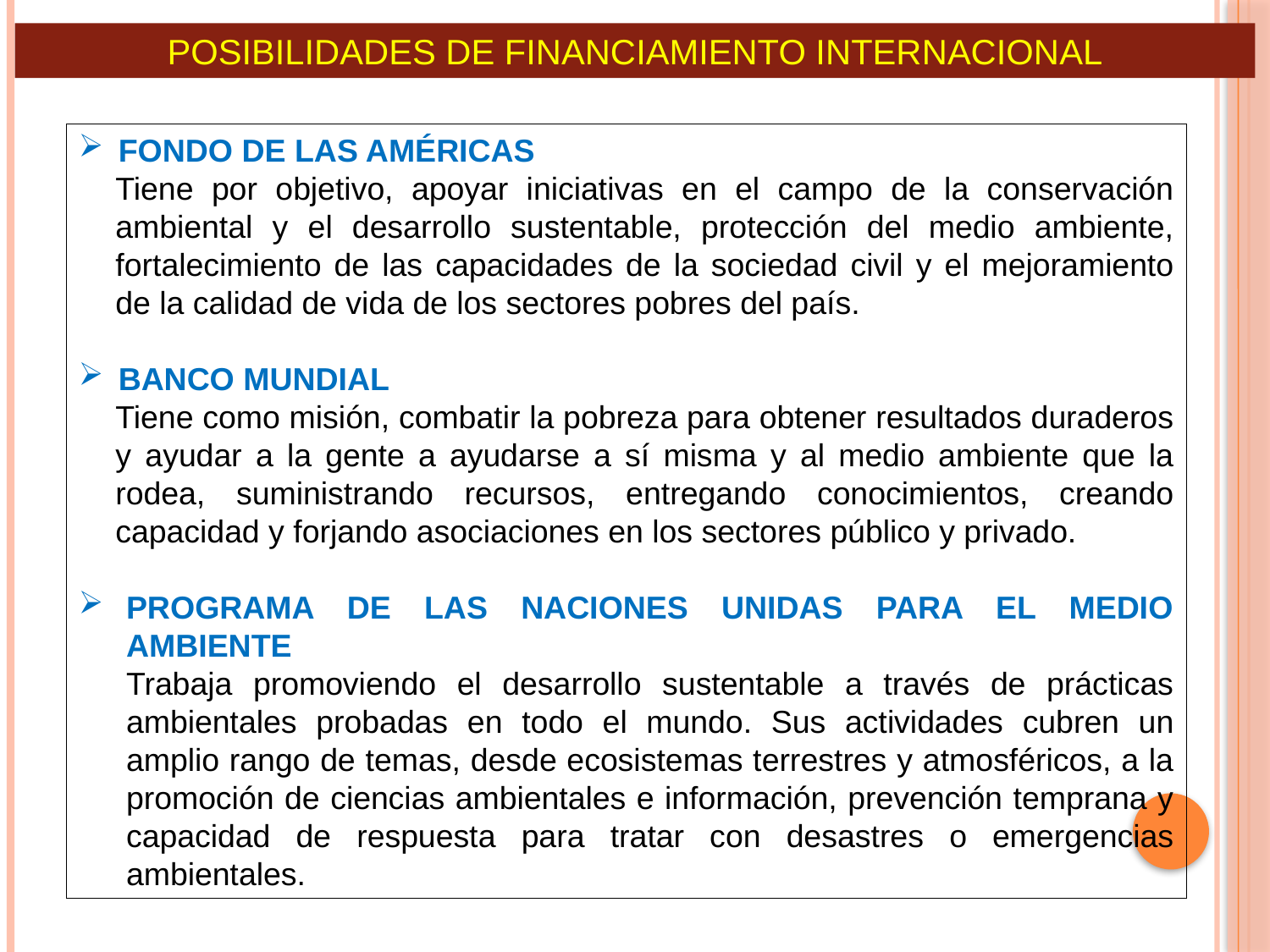

POSIBILIDADES DE FINANCIAMIENTO INTERNACIONAL
FONDO DE LAS AMÉRICAS
Tiene por objetivo, apoyar iniciativas en el campo de la conservación ambiental y el desarrollo sustentable, protección del medio ambiente, fortalecimiento de las capacidades de la sociedad civil y el mejoramiento de la calidad de vida de los sectores pobres del país.

BANCO MUNDIAL
Tiene como misión, combatir la pobreza para obtener resultados duraderos y ayudar a la gente a ayudarse a sí misma y al medio ambiente que la rodea, suministrando recursos, entregando conocimientos, creando capacidad y forjando asociaciones en los sectores público y privado.

PROGRAMA DE LAS NACIONES UNIDAS PARA EL MEDIO AMBIENTE
Trabaja promoviendo el desarrollo sustentable a través de prácticas ambientales probadas en todo el mundo. Sus actividades cubren un amplio rango de temas, desde ecosistemas terrestres y atmosféricos, a la promoción de ciencias ambientales e información, prevención temprana y capacidad de respuesta para tratar con desastres o emergencias ambientales.